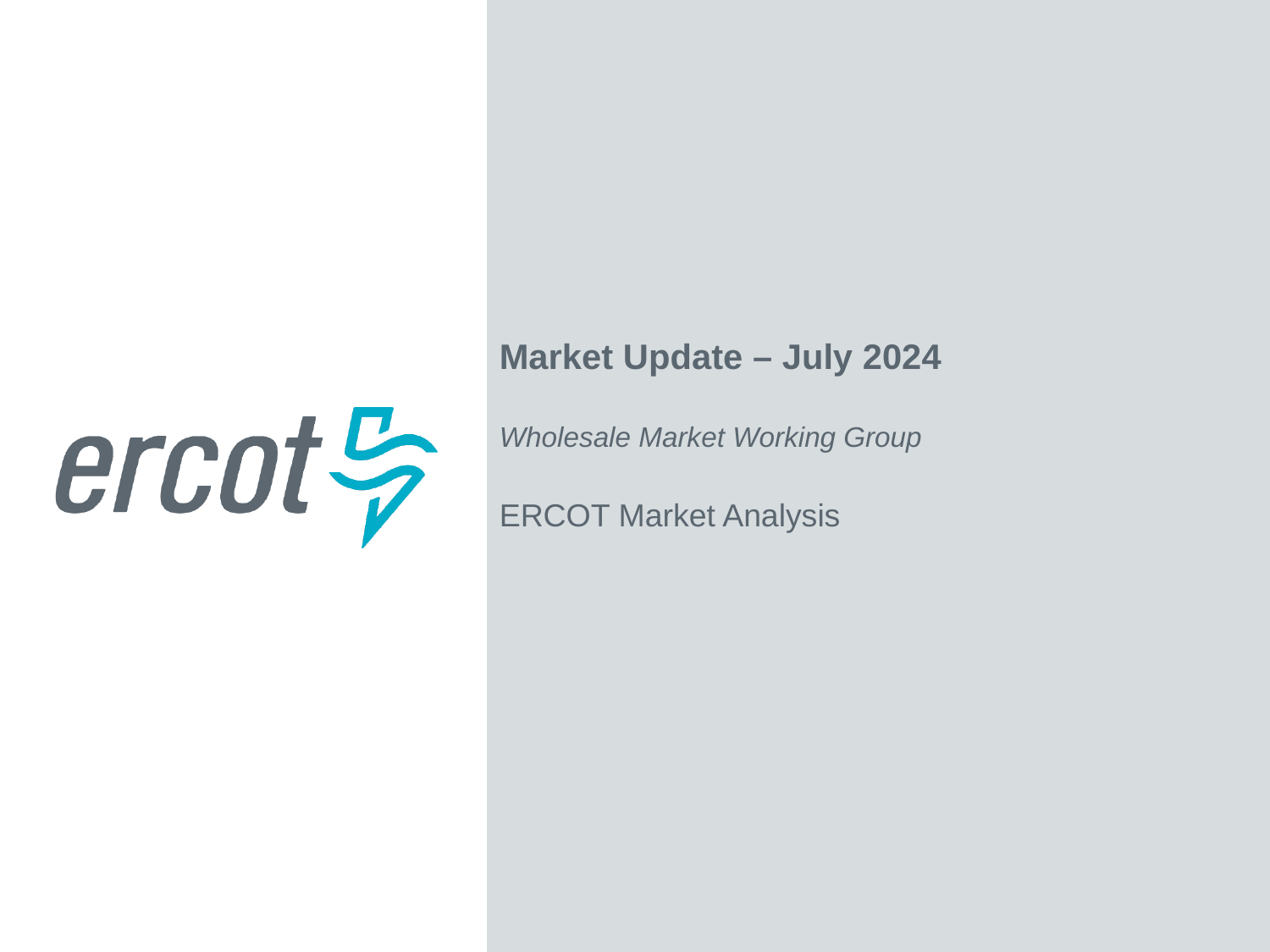

Market Update – July 2024

Wholesale Market Working Group

ERCOT Market Analysis